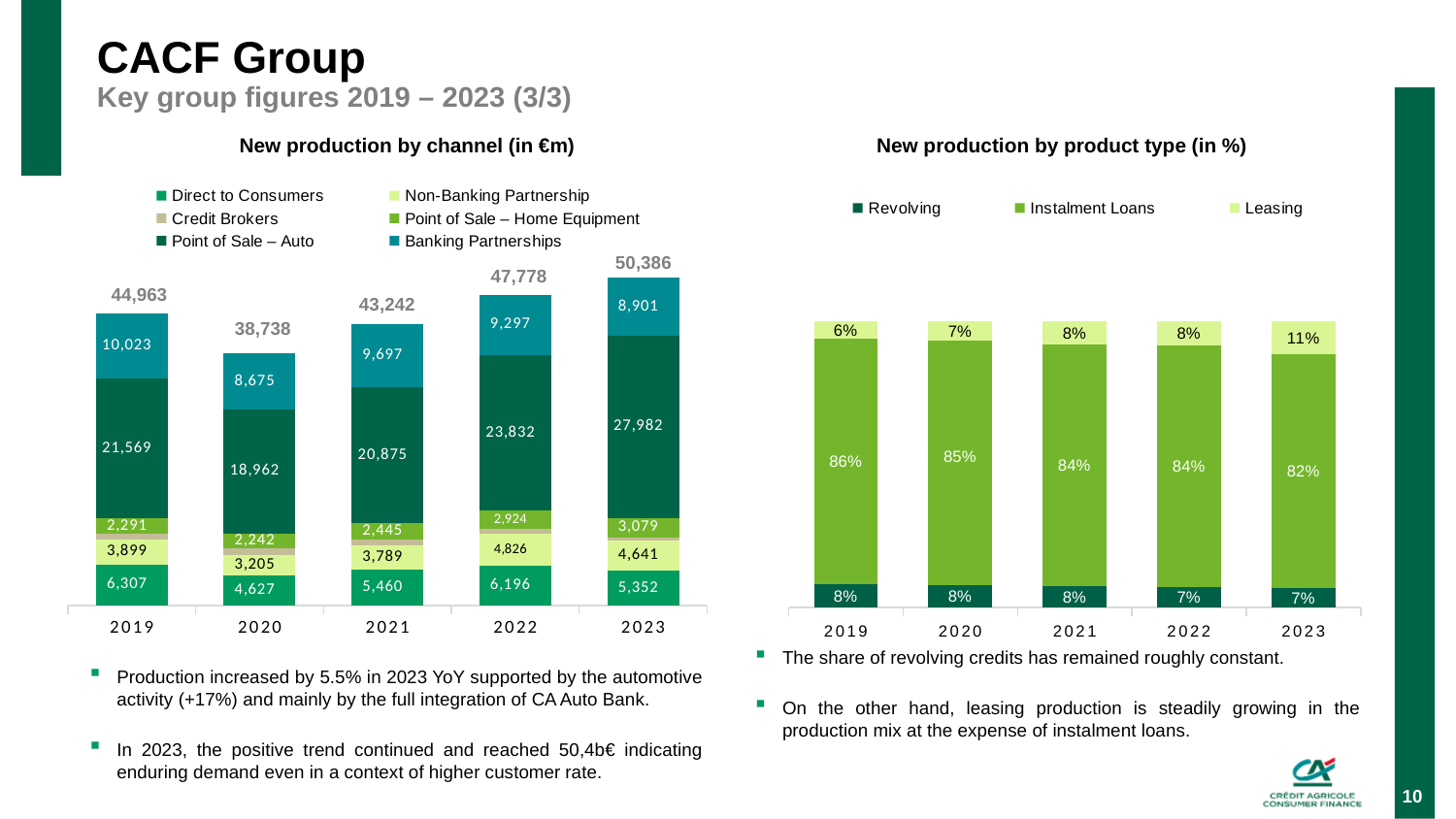

# CACF Group Key group figures 2019 – 2023 (3/3)

### Chart

| Category | Revolving | Instalment Loans | Leasing |
|---|---|---|---|
| 2019 | 0.08200482311226463 | 0.8569433317656804 | 0.06105184512205515 |
| 2020 | 0.07865235389096357 | 0.854974430950981 | 0.06637321515805542 |
| 2021 | 0.07524735589156807 | 0.8445576715565993 | 0.08019497255183262 |
| 2022 | 0.0718297798945636 | 0.8461192933685237 | 0.08205092673691275 |
| 2023 | 0.06989636589531562 | 0.8169789931285967 | 0.11312464097608772 |
New production by channel (in €m)
New production by product type (in %)

### Chart

| Category | Direct to Consumers | Non-Banking Partnership | Credit Brokers | Point of Sale – Home Equipment  | Point of Sale – Auto | Banking Partnerships  |
|---|---|---|---|---|---|---|
| 2019 | 6306.6725551680065 | 3898.851881627858 | 875.39867281 | 2290.7941018594033 | 21568.894501590832 | 10022.574606350001 |
| 2020 | 4626.688520920143 | 3205.2480560134636 | 1026.49360902 | 2241.8224214294314 | 18962.432343754423 | 8675.36572423 |
| 2021 | 5459.668612297275 | 3788.975268528598 | 976.28569007 | 2445.045269668895 | 20875.05362494927 | 9696.738713720002 |
| 2022 | 6195.895759799113 | 4825.986099006207 | 703.4026282100001 | 2924.0134698105003 | 23831.72934806481 | 9296.6862312 |
| 2023 | 5351.981148080406 | 4641.369642031191 | 429.84540744999987 | 3079.046751497734 | 27982.08374813385 | 8901.371742689998 |
50,386
47,778
44,963
43,242
38,738
The share of revolving credits has remained roughly constant.
On the other hand, leasing production is steadily growing in the production mix at the expense of instalment loans.
Production increased by 5.5% in 2023 YoY supported by the automotive activity (+17%) and mainly by the full integration of CA Auto Bank.
In 2023, the positive trend continued and reached 50,4b€ indicating enduring demand even in a context of higher customer rate.
10